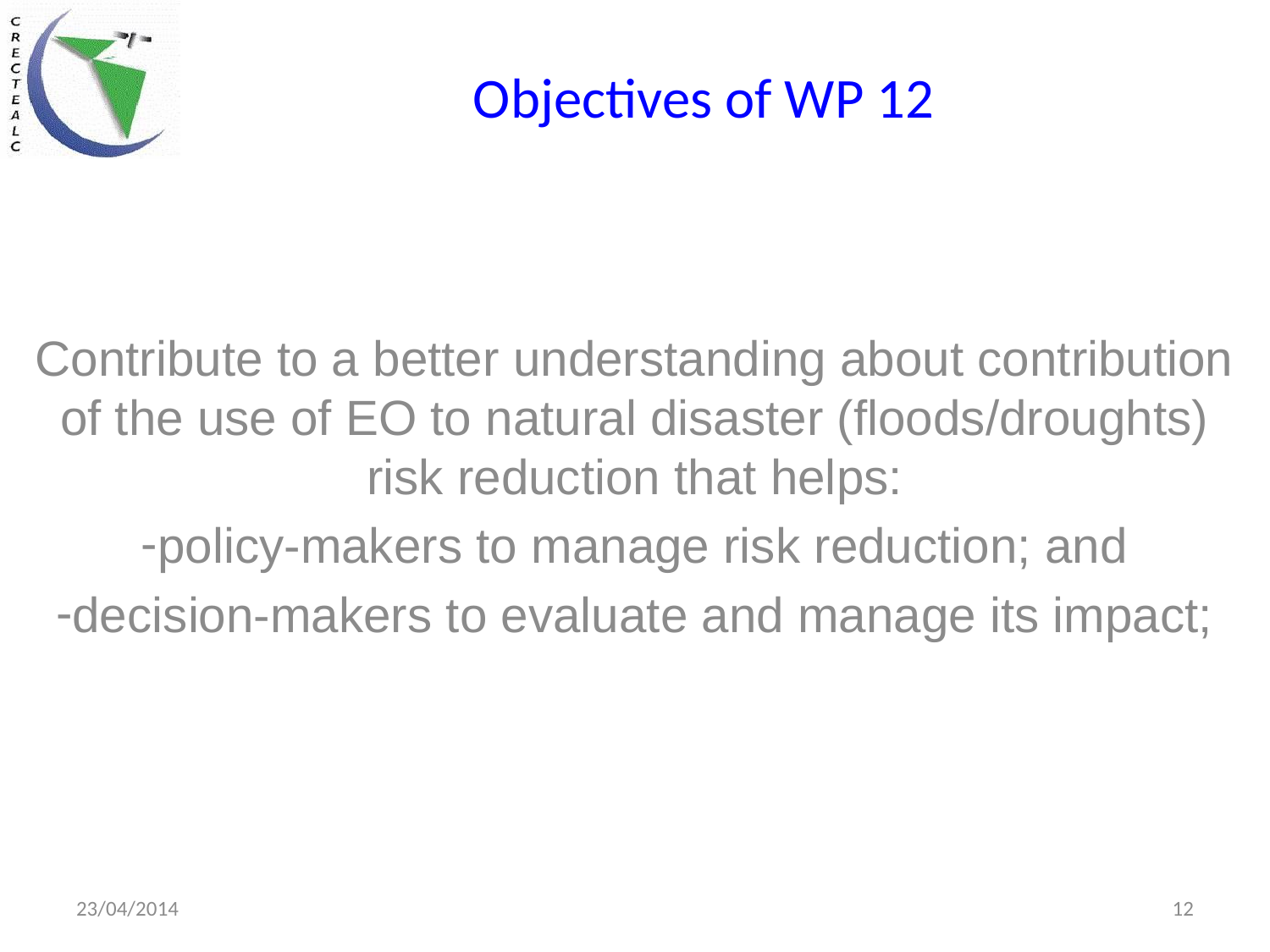

# Objectives of WP 12

Contribute to a better understanding about contribution of the use of EO to natural disaster (floods/droughts) risk reduction that helps:
policy-makers to manage risk reduction; and
decision-makers to evaluate and manage its impact;
23/04/2014
12